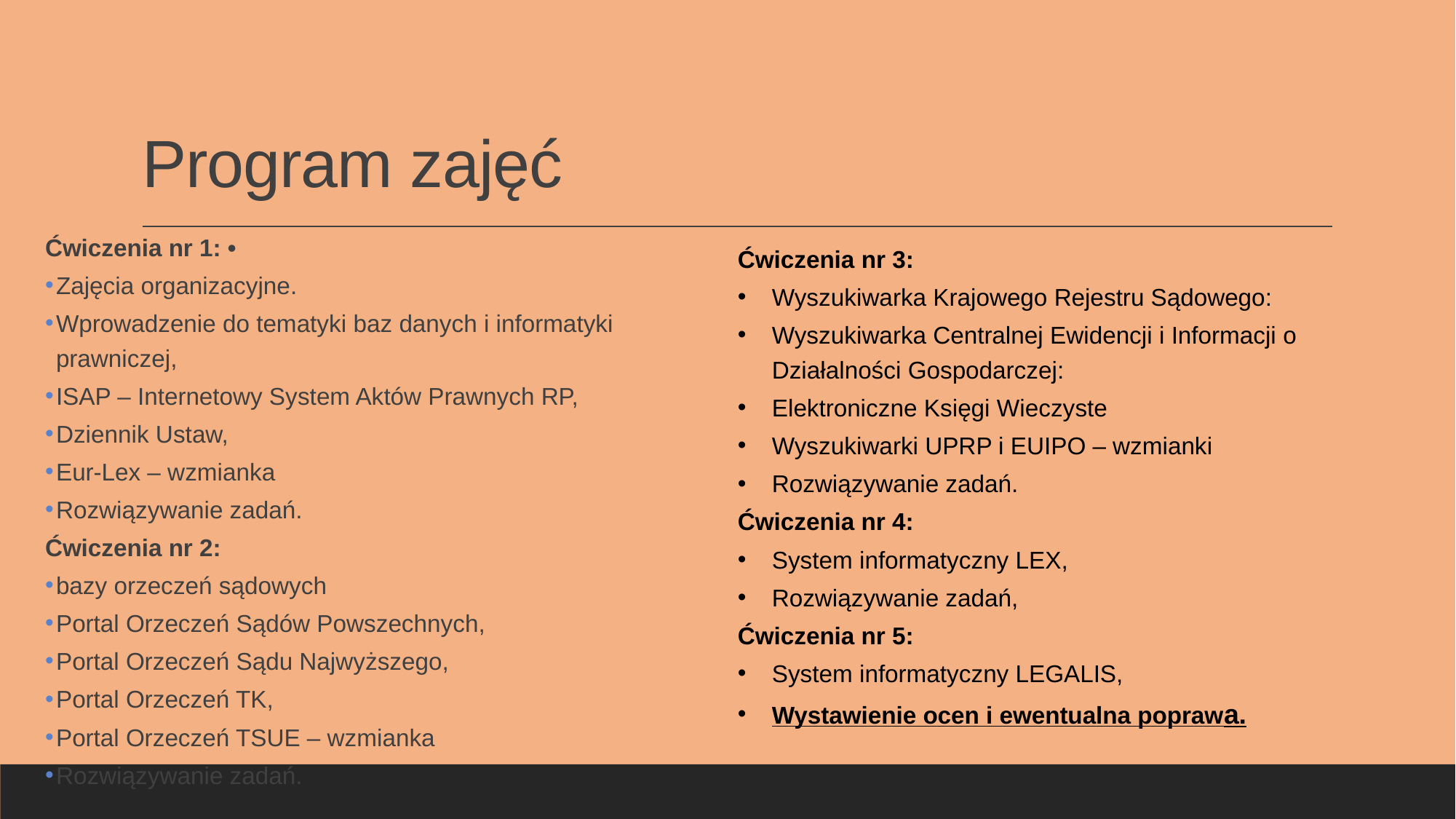

# Program zajęć
Ćwiczenia nr 1: •
Zajęcia organizacyjne.
Wprowadzenie do tematyki baz danych i informatyki prawniczej,
ISAP – Internetowy System Aktów Prawnych RP,
Dziennik Ustaw,
Eur-Lex – wzmianka
Rozwiązywanie zadań.
Ćwiczenia nr 2:
bazy orzeczeń sądowych
Portal Orzeczeń Sądów Powszechnych,
Portal Orzeczeń Sądu Najwyższego,
Portal Orzeczeń TK,
Portal Orzeczeń TSUE – wzmianka
Rozwiązywanie zadań.

Ćwiczenia nr 3:
Wyszukiwarka Krajowego Rejestru Sądowego:
Wyszukiwarka Centralnej Ewidencji i Informacji o Działalności Gospodarczej:
Elektroniczne Księgi Wieczyste
Wyszukiwarki UPRP i EUIPO – wzmianki
Rozwiązywanie zadań.
Ćwiczenia nr 4:
System informatyczny LEX,
Rozwiązywanie zadań,
Ćwiczenia nr 5:
System informatyczny LEGALIS,
Wystawienie ocen i ewentualna poprawa.